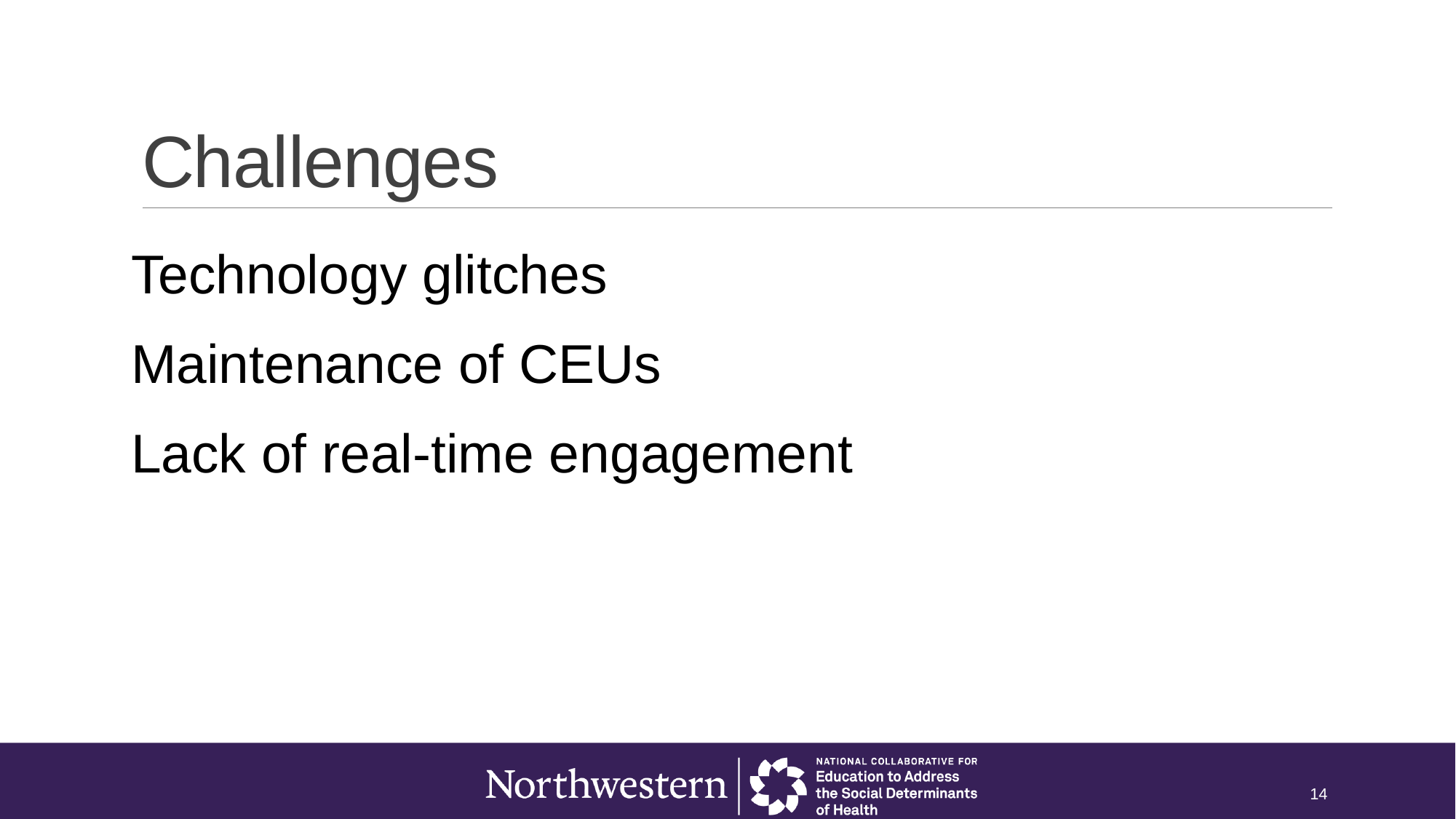

# Challenges
Technology glitches
Maintenance of CEUs
Lack of real-time engagement
14